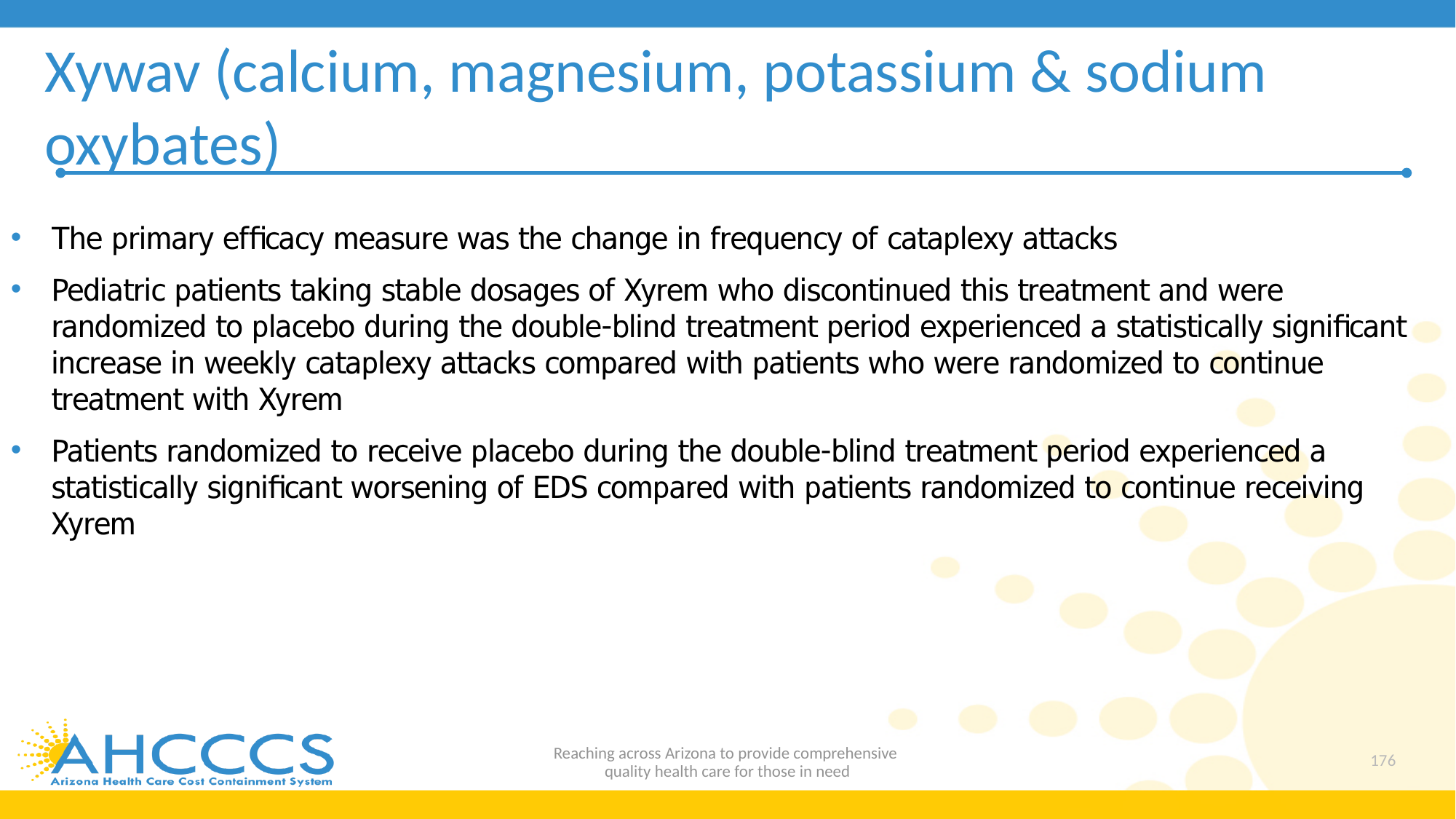

# Xywav (calcium, magnesium, potassium & sodium oxybates)
The primary efficacy measure was the change in frequency of cataplexy attacks
Pediatric patients taking stable dosages of Xyrem who discontinued this treatment and were randomized to placebo during the double-blind treatment period experienced a statistically significant increase in weekly cataplexy attacks compared with patients who were randomized to continue treatment with Xyrem
Patients randomized to receive placebo during the double-blind treatment period experienced a statistically significant worsening of EDS compared with patients randomized to continue receiving Xyrem

Reaching across Arizona to provide comprehensive
quality health care for those in need
176